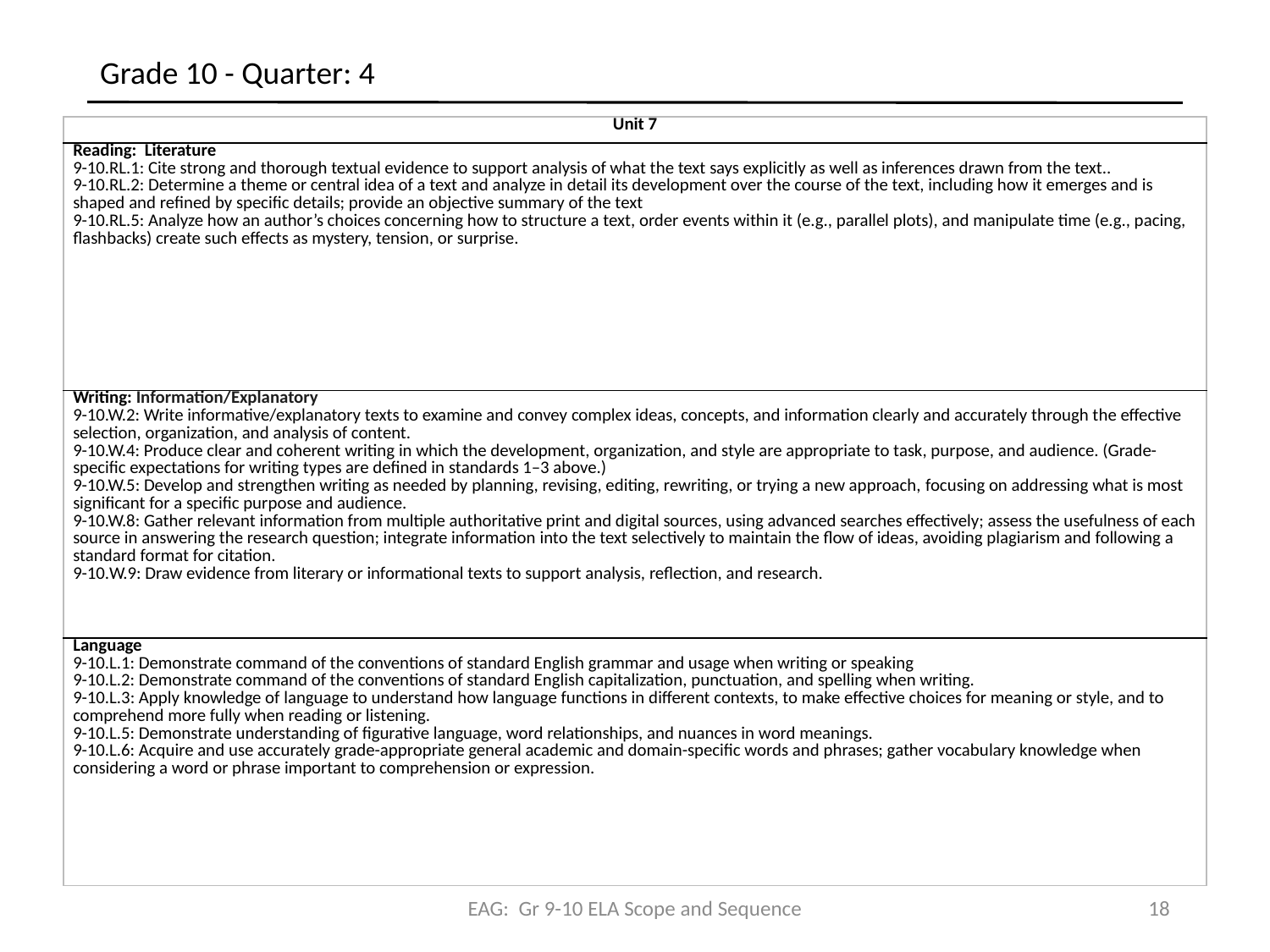

# Grade 10 - Quarter: 4
| Unit 7 |
| --- |
| Reading: Literature 9-10.RL.1: Cite strong and thorough textual evidence to support analysis of what the text says explicitly as well as inferences drawn from the text.. 9-10.RL.2: Determine a theme or central idea of a text and analyze in detail its development over the course of the text, including how it emerges and is shaped and refined by specific details; provide an objective summary of the text 9-10.RL.5: Analyze how an author’s choices concerning how to structure a text, order events within it (e.g., parallel plots), and manipulate time (e.g., pacing, flashbacks) create such effects as mystery, tension, or surprise. |
| Writing: Information/Explanatory 9-10.W.2: Write informative/explanatory texts to examine and convey complex ideas, concepts, and information clearly and accurately through the effective selection, organization, and analysis of content. 9-10.W.4: Produce clear and coherent writing in which the development, organization, and style are appropriate to task, purpose, and audience. (Grade-specific expectations for writing types are defined in standards 1–3 above.) 9-10.W.5: Develop and strengthen writing as needed by planning, revising, editing, rewriting, or trying a new approach, focusing on addressing what is most significant for a specific purpose and audience. 9-10.W.8: Gather relevant information from multiple authoritative print and digital sources, using advanced searches effectively; assess the usefulness of each source in answering the research question; integrate information into the text selectively to maintain the flow of ideas, avoiding plagiarism and following a standard format for citation. 9-10.W.9: Draw evidence from literary or informational texts to support analysis, reflection, and research. |
| Language 9-10.L.1: Demonstrate command of the conventions of standard English grammar and usage when writing or speaking 9-10.L.2: Demonstrate command of the conventions of standard English capitalization, punctuation, and spelling when writing. 9-10.L.3: Apply knowledge of language to understand how language functions in different contexts, to make effective choices for meaning or style, and to comprehend more fully when reading or listening. 9-10.L.5: Demonstrate understanding of figurative language, word relationships, and nuances in word meanings. 9-10.L.6: Acquire and use accurately grade-appropriate general academic and domain-specific words and phrases; gather vocabulary knowledge when considering a word or phrase important to comprehension or expression. |
EAG:  Gr 9-10 ELA Scope and Sequence
18